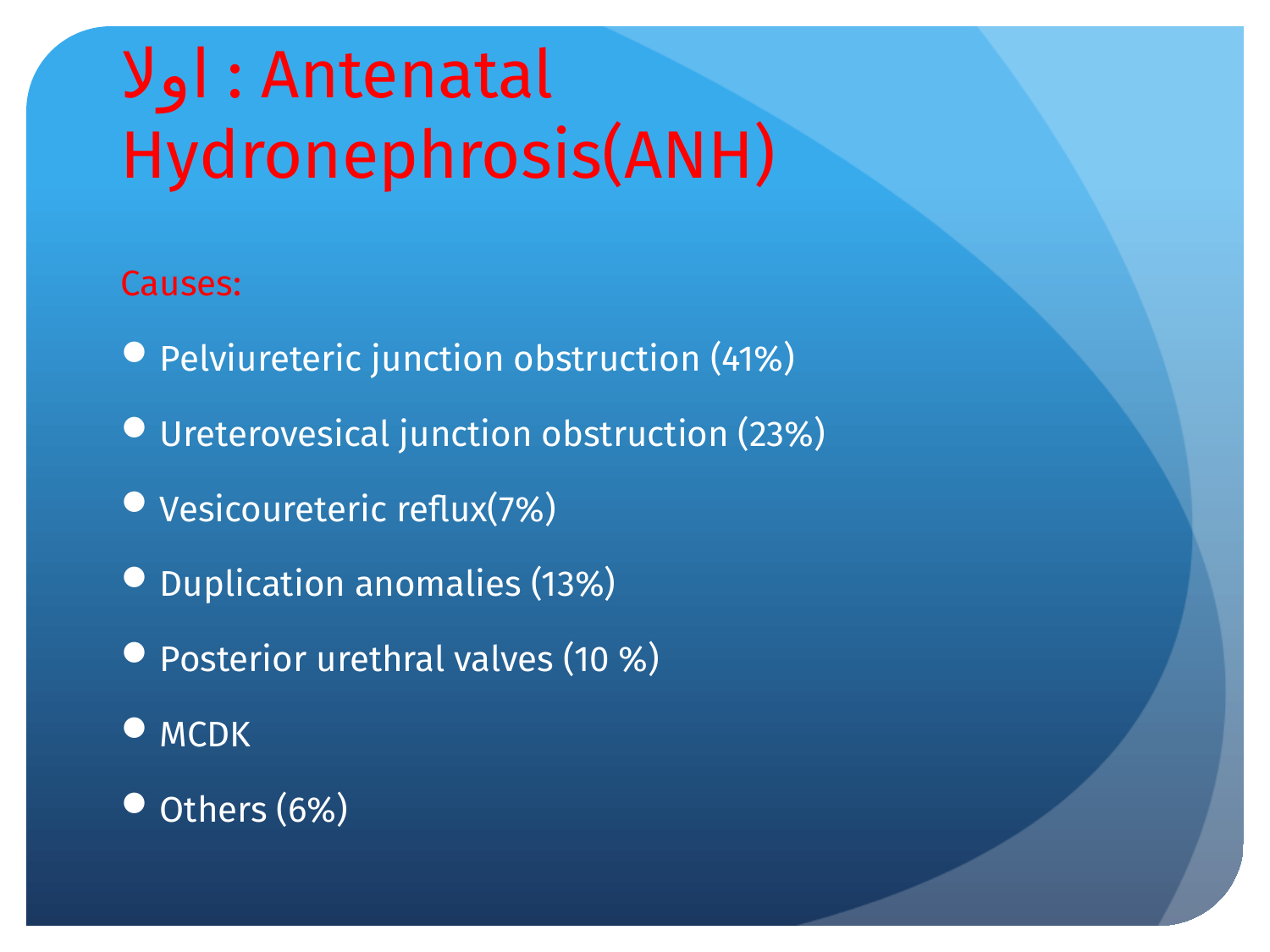

# اولا : Antenatal Hydronephrosis(ANH)
Causes:
Pelviureteric junction obstruction (41%)
Ureterovesical junction obstruction (23%)
Vesicoureteric reflux(7%)
Duplication anomalies (13%)
Posterior urethral valves (10 %)
MCDK
Others (6%)